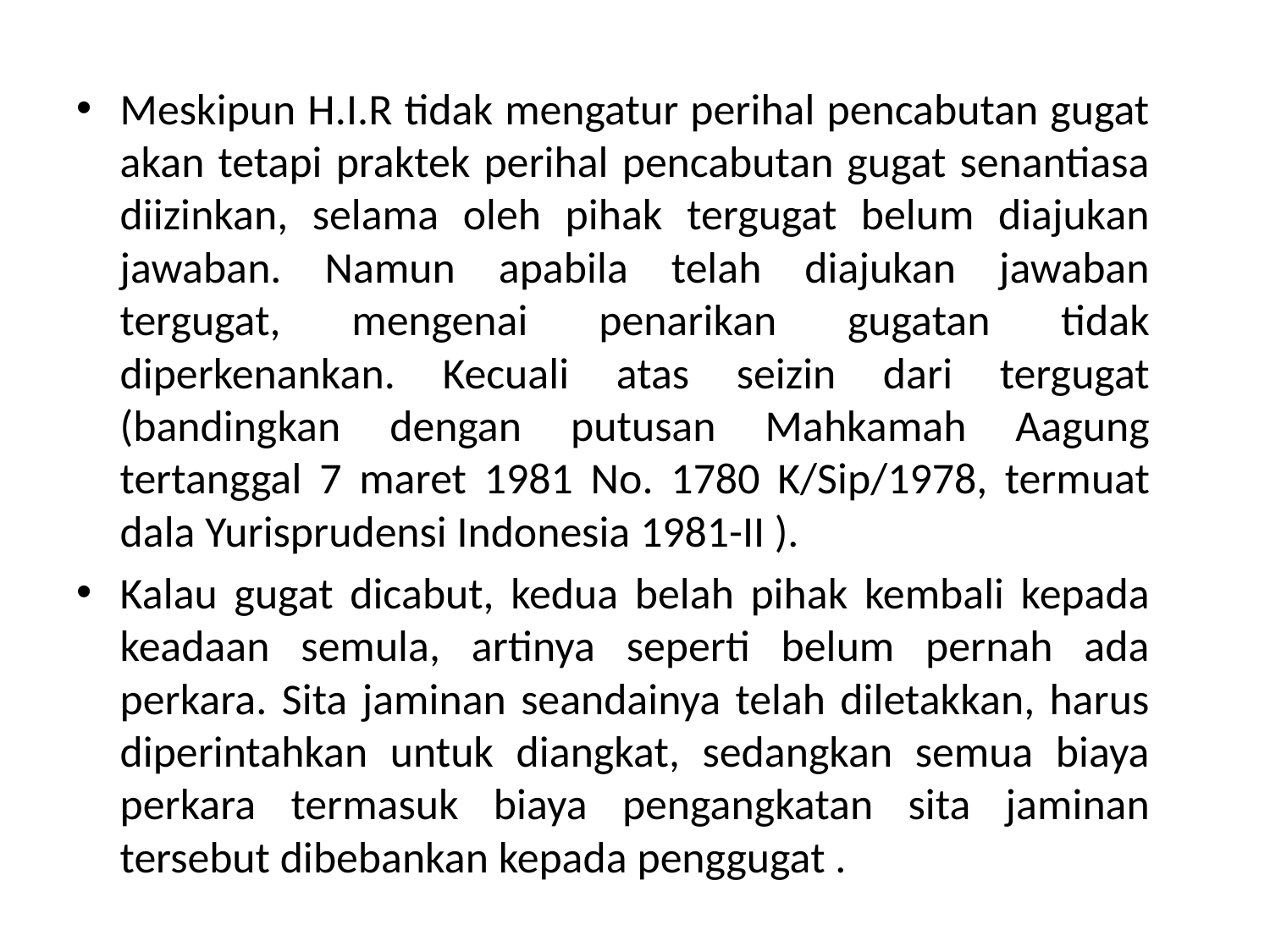

Meskipun H.I.R tidak mengatur perihal pencabutan gugat akan tetapi praktek perihal pencabutan gugat senantiasa diizinkan, selama oleh pihak tergugat belum diajukan jawaban. Namun apabila telah diajukan jawaban tergugat, mengenai penarikan gugatan tidak diperkenankan. Kecuali atas seizin dari tergugat (bandingkan dengan putusan Mahkamah Aagung tertanggal 7 maret 1981 No. 1780 K/Sip/1978, termuat dala Yurisprudensi Indonesia 1981-II ).
Kalau gugat dicabut, kedua belah pihak kembali kepada keadaan semula, artinya seperti belum pernah ada perkara. Sita jaminan seandainya telah diletakkan, harus diperintahkan untuk diangkat, sedangkan semua biaya perkara termasuk biaya pengangkatan sita jaminan tersebut dibebankan kepada penggugat .